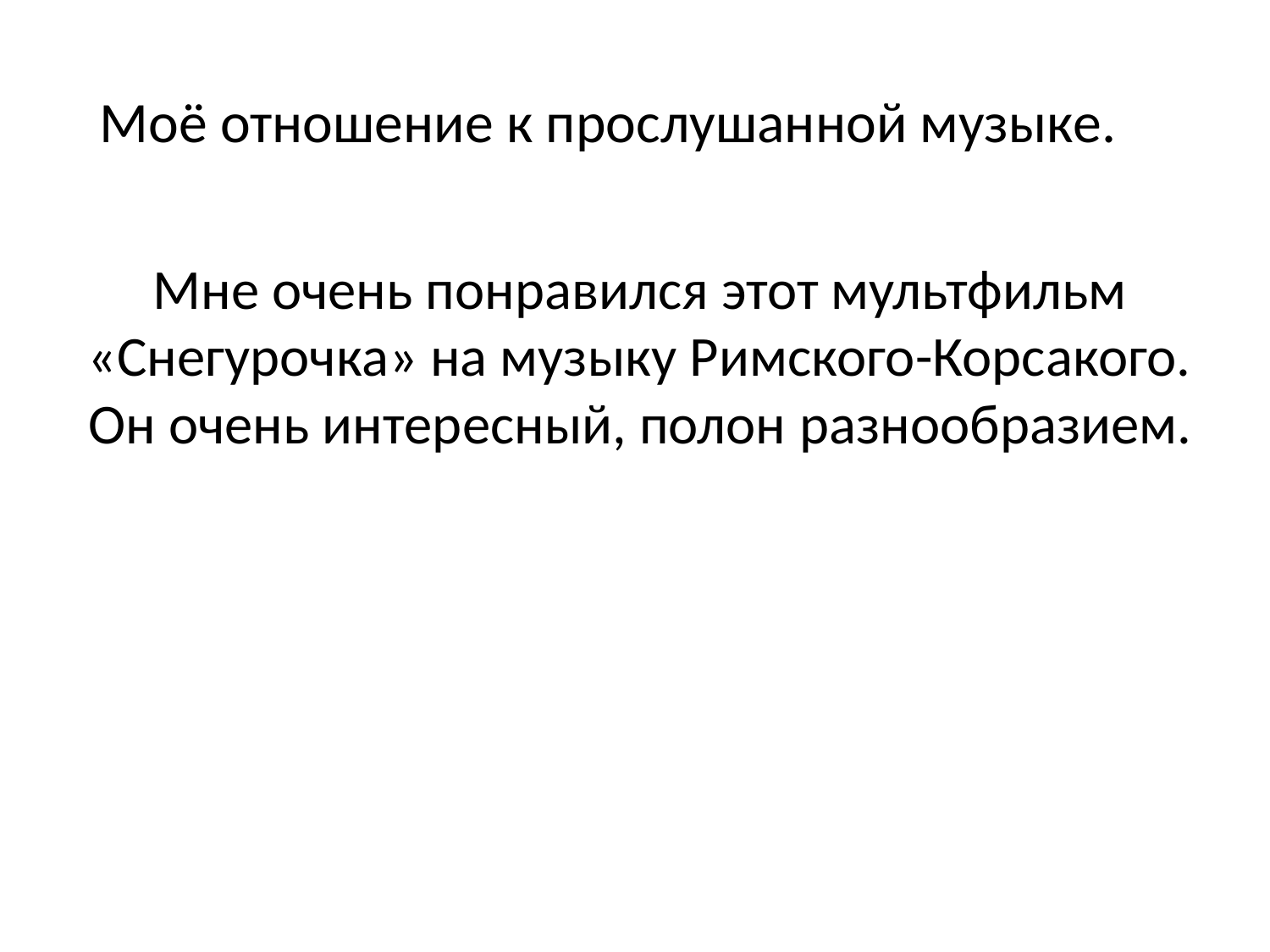

# Моё отношение к прослушанной музыке.
Мне очень понравился этот мультфильм «Снегурочка» на музыку Римского-Корсакого. Он очень интересный, полон разнообразием.